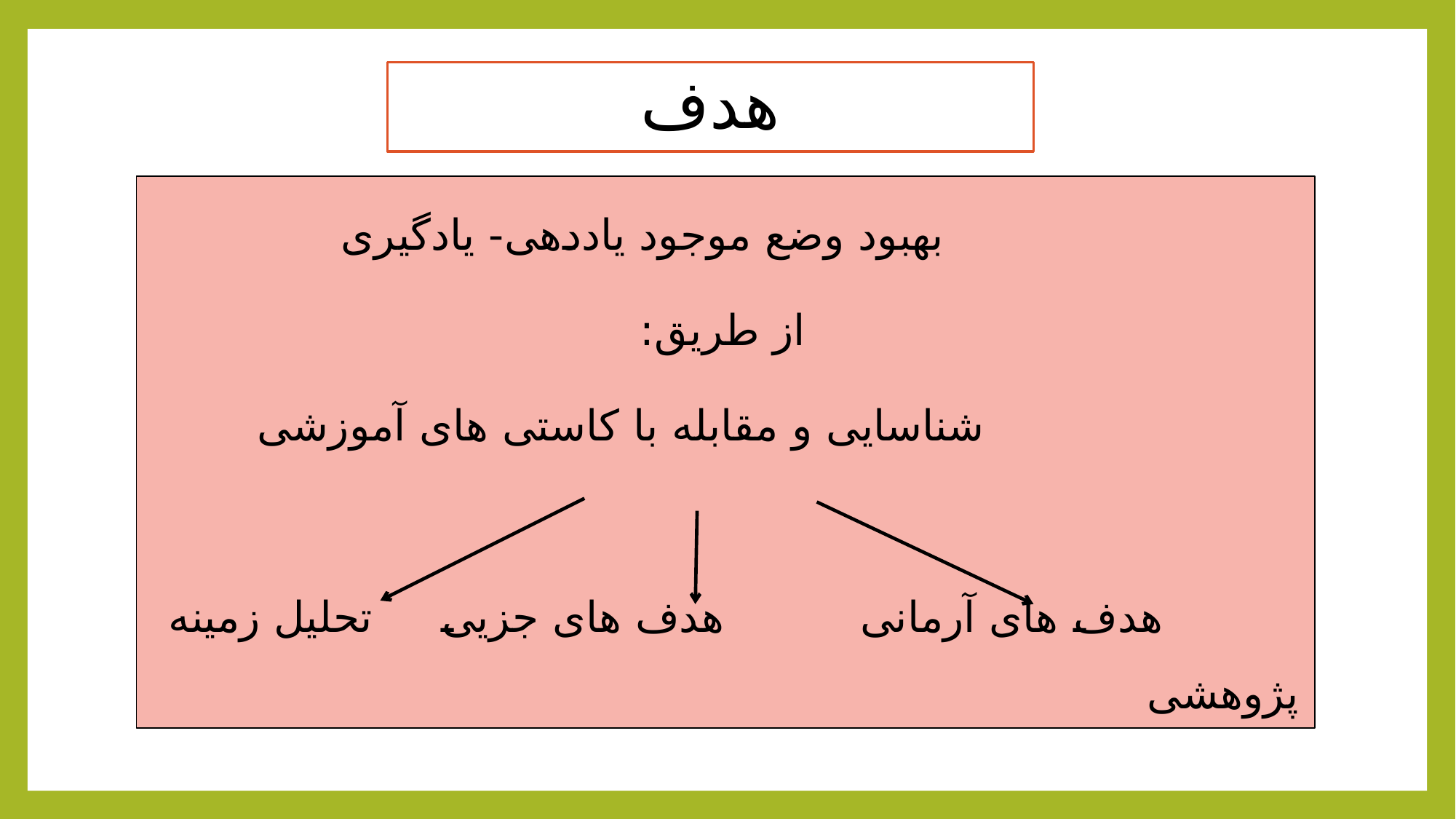

# هدف
                          بهبود وضع موجود یاددهی- یادگیری
از طریق:
                       شناسایی و مقابله با کاستی های آموزشی

          هدف های آرمانی          هدف های جزیی     تحلیل زمینه پژوهشی